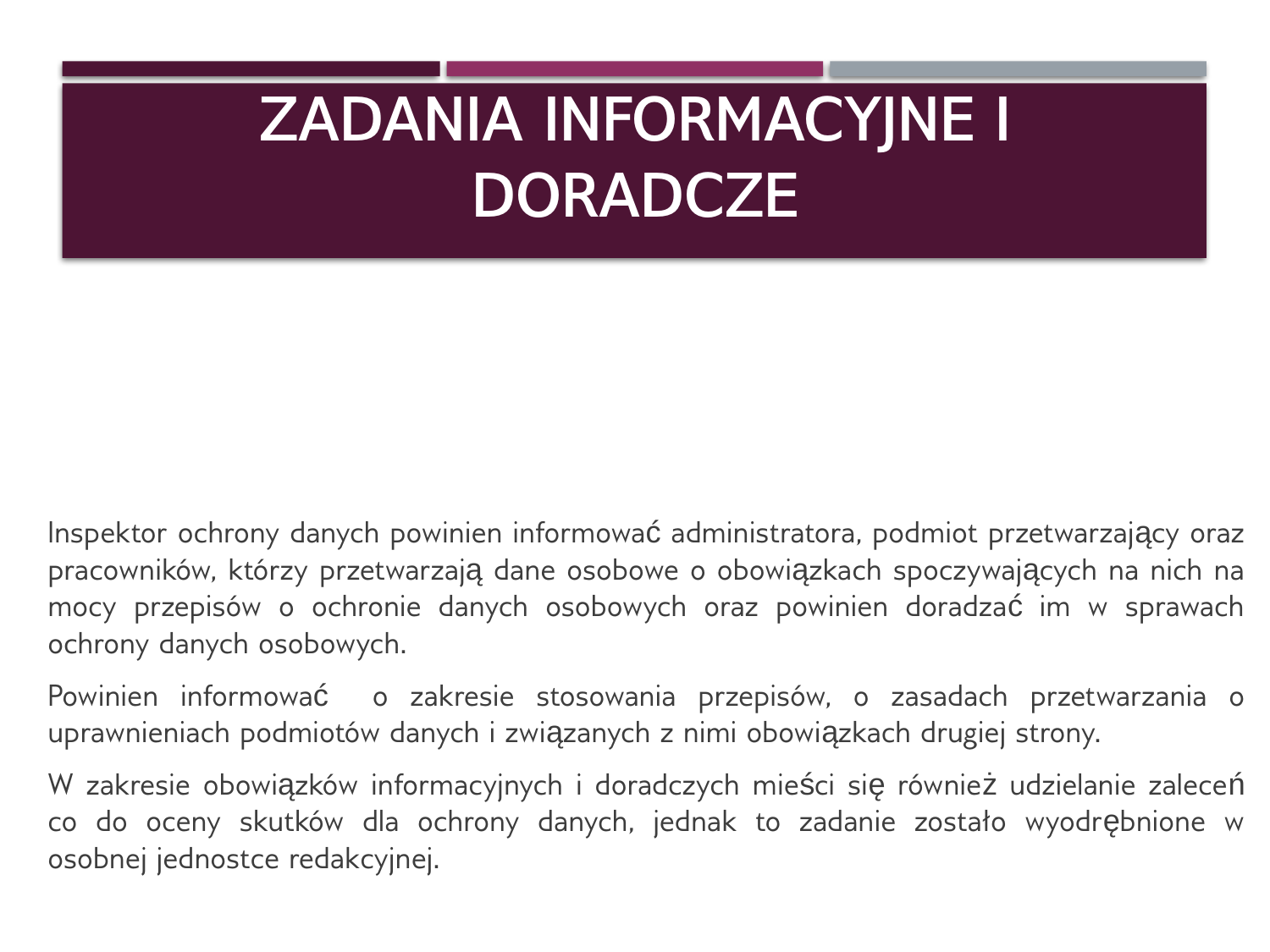

# zadania informacyjne i doradcze
Inspektor ochrony danych powinien informować administratora, podmiot przetwarzający oraz pracowników, którzy przetwarzają dane osobowe o obowiązkach spoczywających na nich na mocy przepisów o ochronie danych osobowych oraz powinien doradzać im w sprawach ochrony danych osobowych.
Powinien informować  o zakresie stosowania przepisów, o zasadach przetwarzania o uprawnieniach podmiotów danych i związanych z nimi obowiązkach drugiej strony.
W zakresie obowiązków informacyjnych i doradczych mieści się również udzielanie zaleceń co do oceny skutków dla ochrony danych, jednak to zadanie zostało wyodrębnione w osobnej jednostce redakcyjnej.